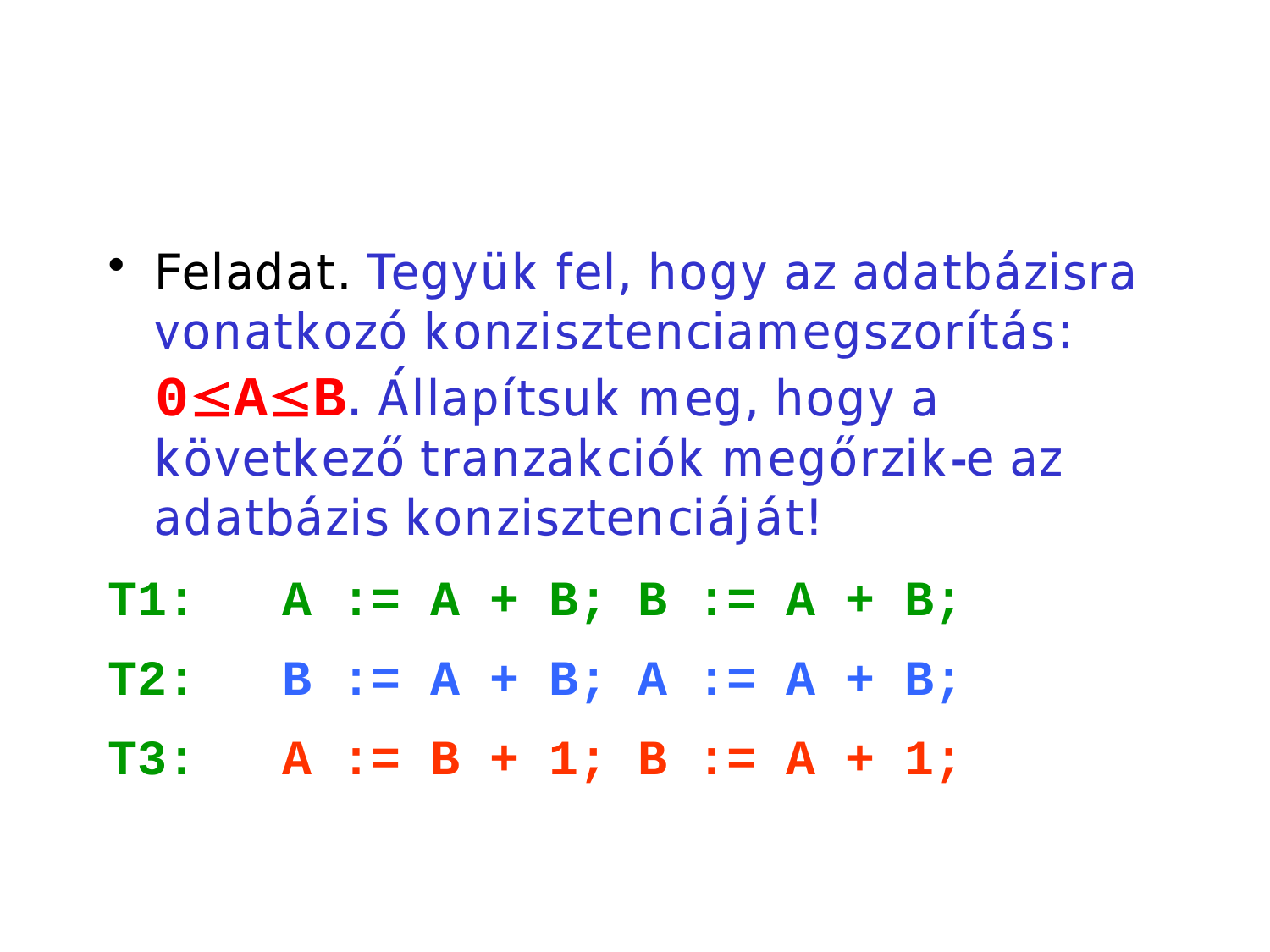

Feladat. Tegyük fel, hogy az adatbázisra vonatkozó konzisztenciamegszorítás: 0≤A≤B. Állapítsuk meg, hogy a következő tranzakciók megőrzik‑e az adatbázis konzisztenciáját!
T1:	A := A + B; B := A + B;
T2:	B := A + B; A := A + B;
T3:	A := B + 1; B := A + 1;